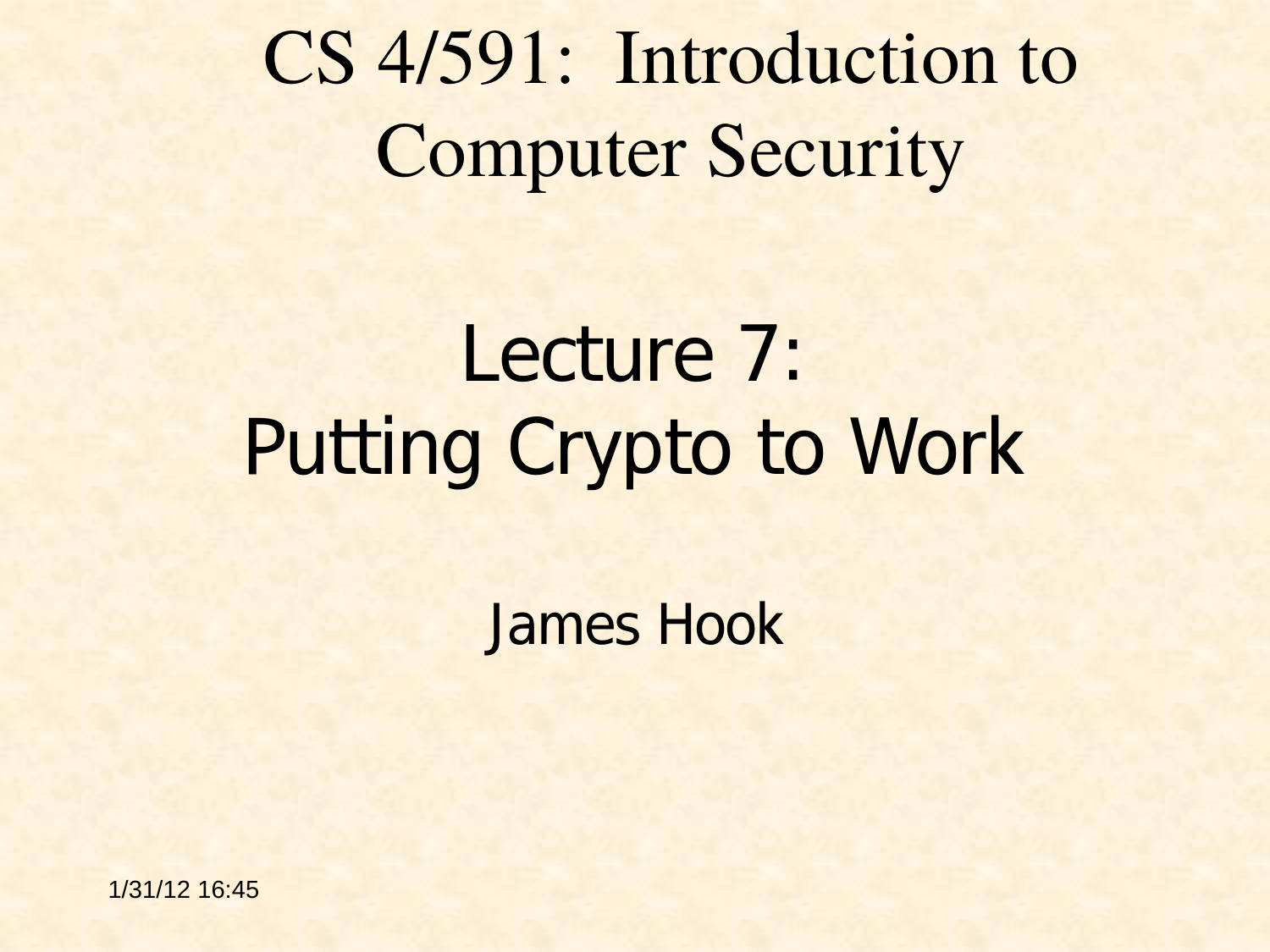

CS 4/591:  Introduction to Computer Security
# Lecture 7: Putting Crypto to Work
James Hook
1/31/12 16:45